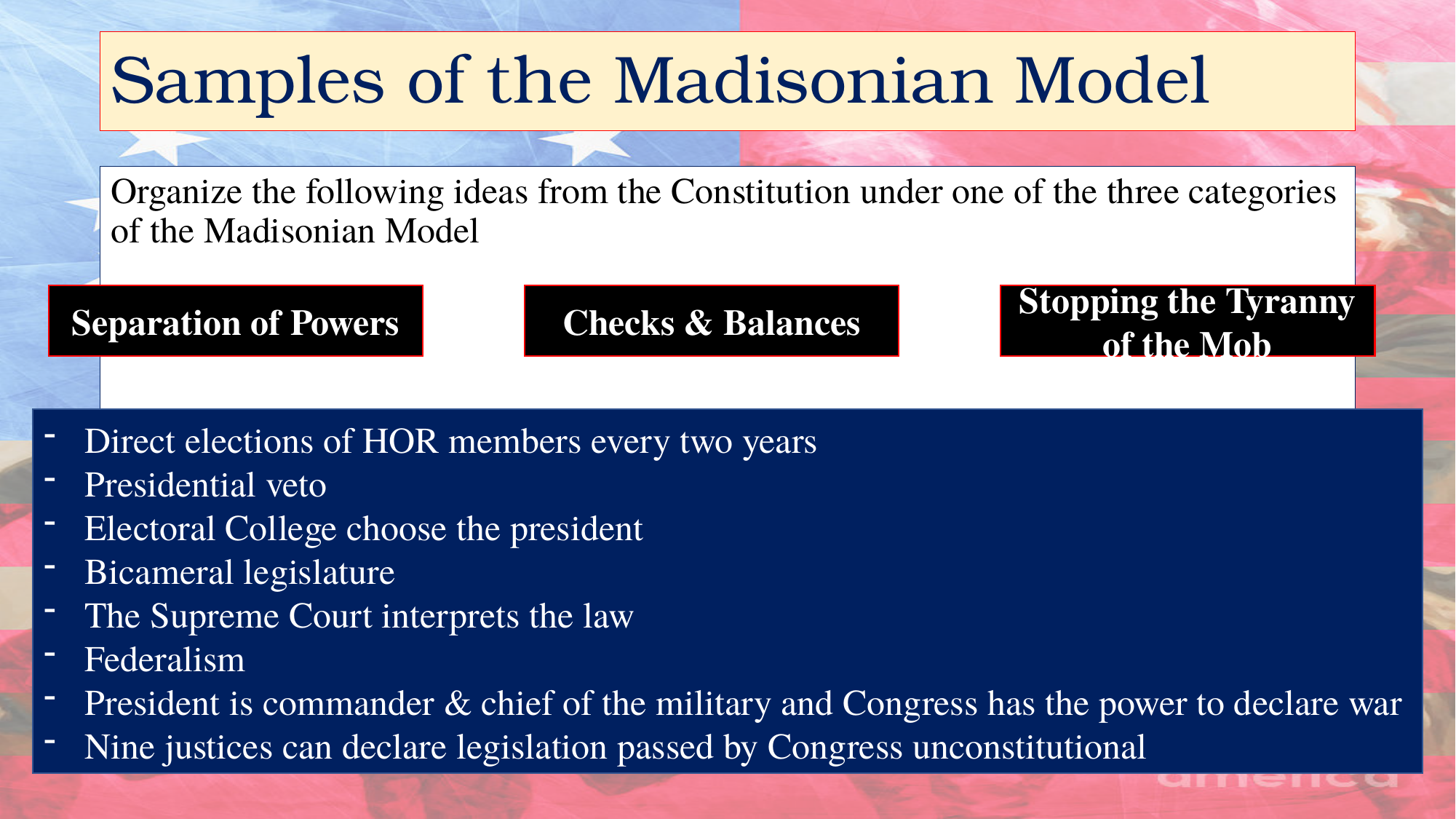

# Samples of the Madisonian Model
Organize the following ideas from the Constitution under one of the three categories of the Madisonian Model

Separation of Powers
Checks & Balances
Stopping the Tyranny of the Mob

Direct elections of HOR members every two years
Presidential veto
Electoral College choose the president
Bicameral legislature
The Supreme Court interprets the law
Federalism
President is commander & chief of the military and Congress has the power to declare war
Nine justices can declare legislation passed by Congress unconstitutional